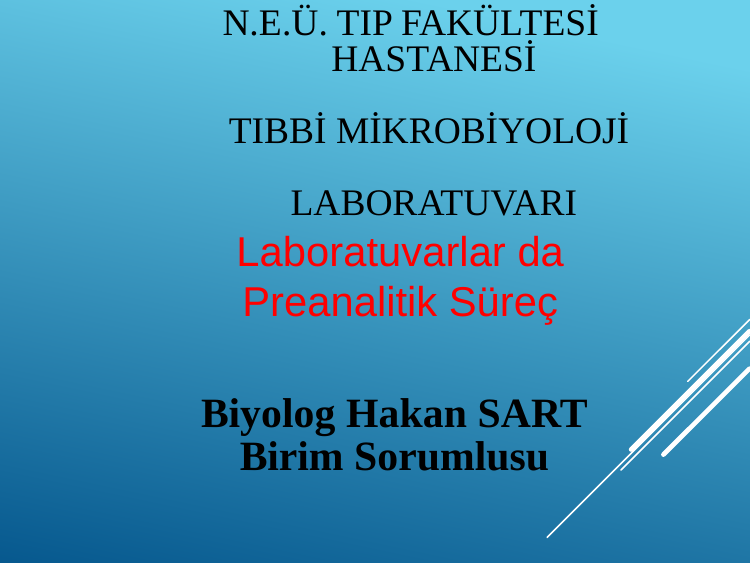

# N.E.Ü. Tıp Fakültesi HASTANESİ tıbbi Mikrobiyoloji laboratuvarı
Laboratuvarlar da Preanalitik Süreç
Biyolog Hakan SART
Birim Sorumlusu